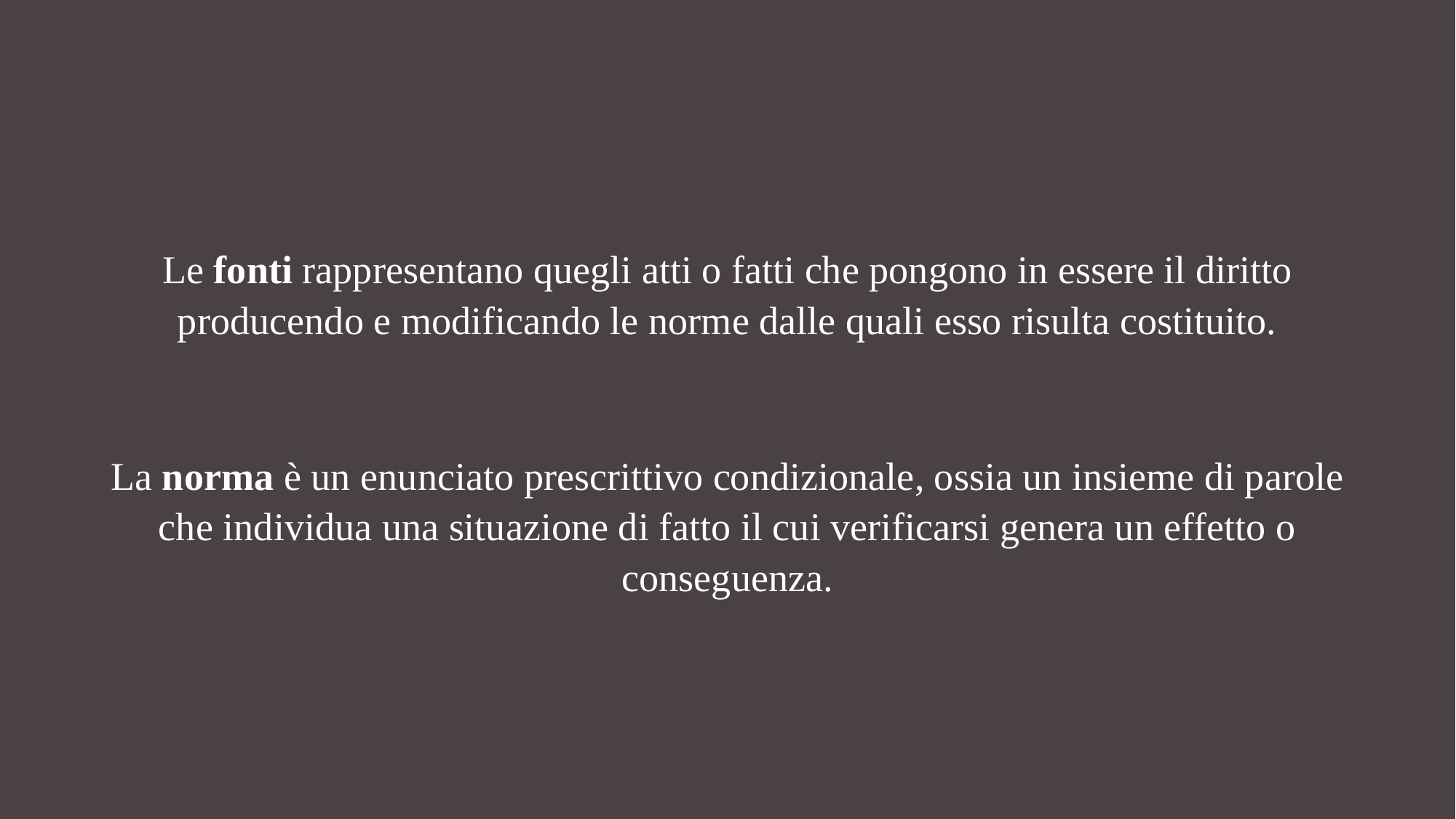

# Le fonti rappresentano quegli atti o fatti che pongono in essere il diritto producendo e modificando le norme dalle quali esso risulta costituito. La norma è un enunciato prescrittivo condizionale, ossia un insieme di parole che individua una situazione di fatto il cui verificarsi genera un effetto o conseguenza.